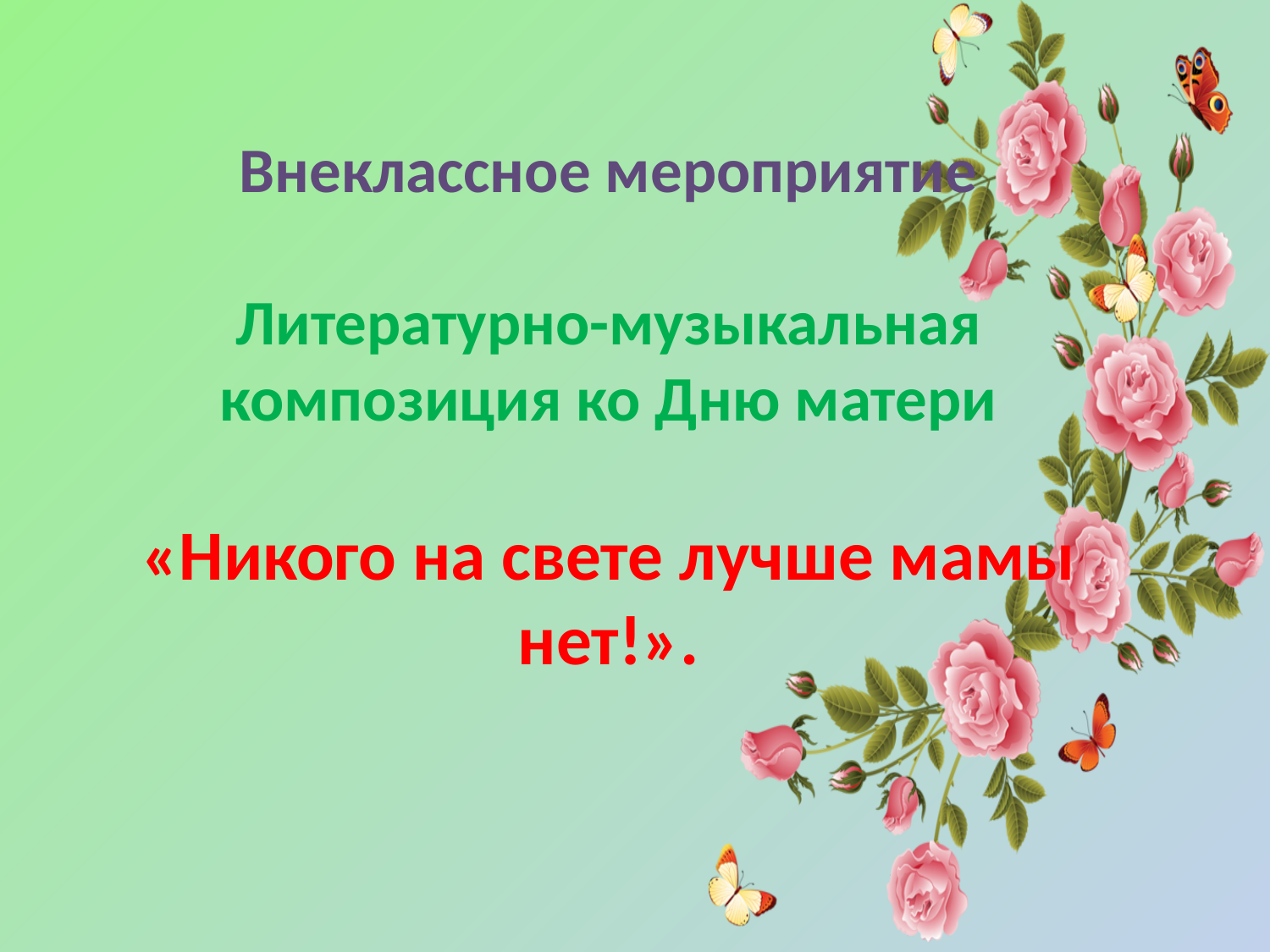

# Внеклассное мероприятие Литературно-музыкальная композиция ко Дню матери «Никого на свете лучше мамы нет!».